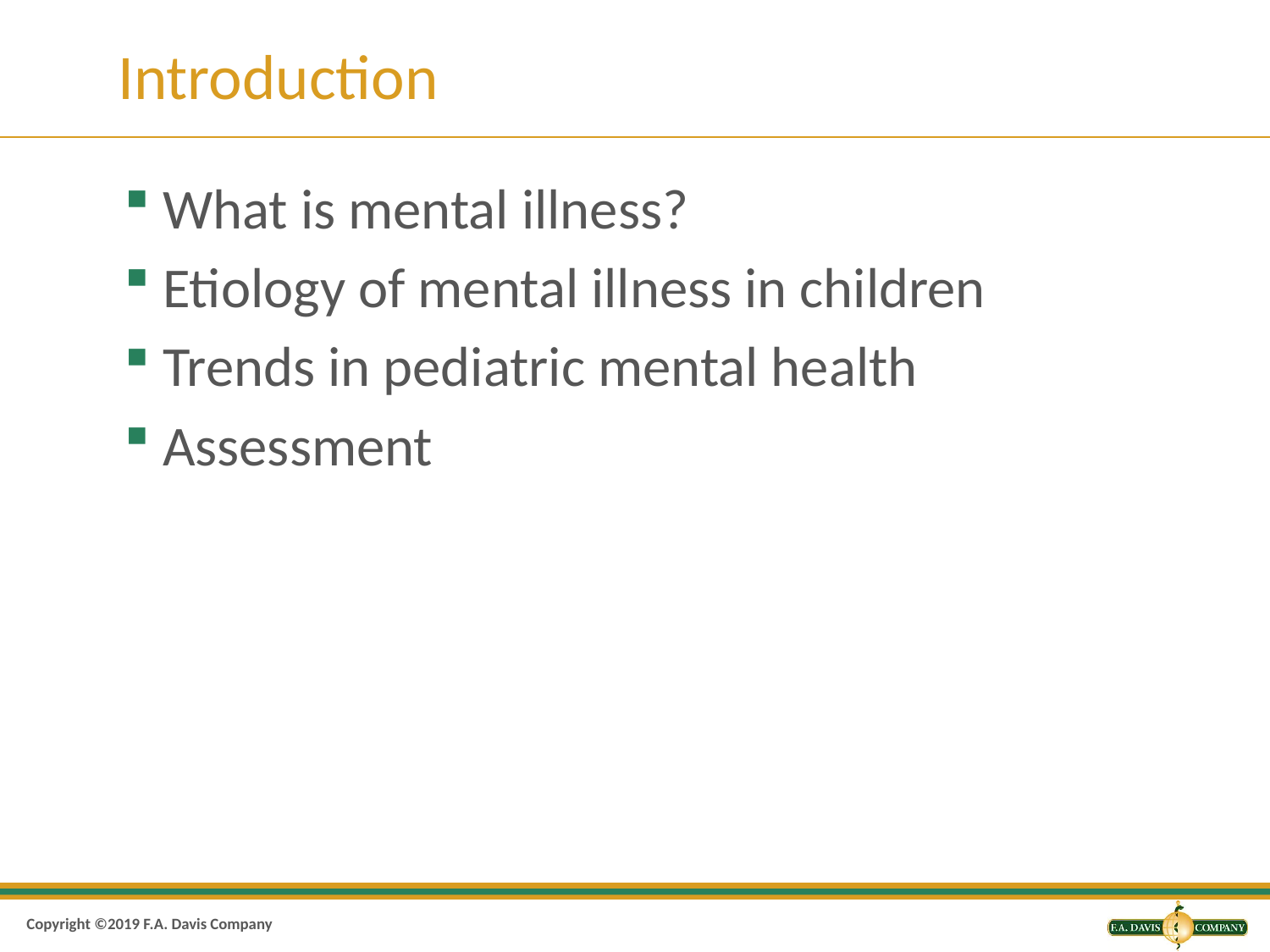

# Introduction
What is mental illness?
Etiology of mental illness in children
Trends in pediatric mental health
Assessment